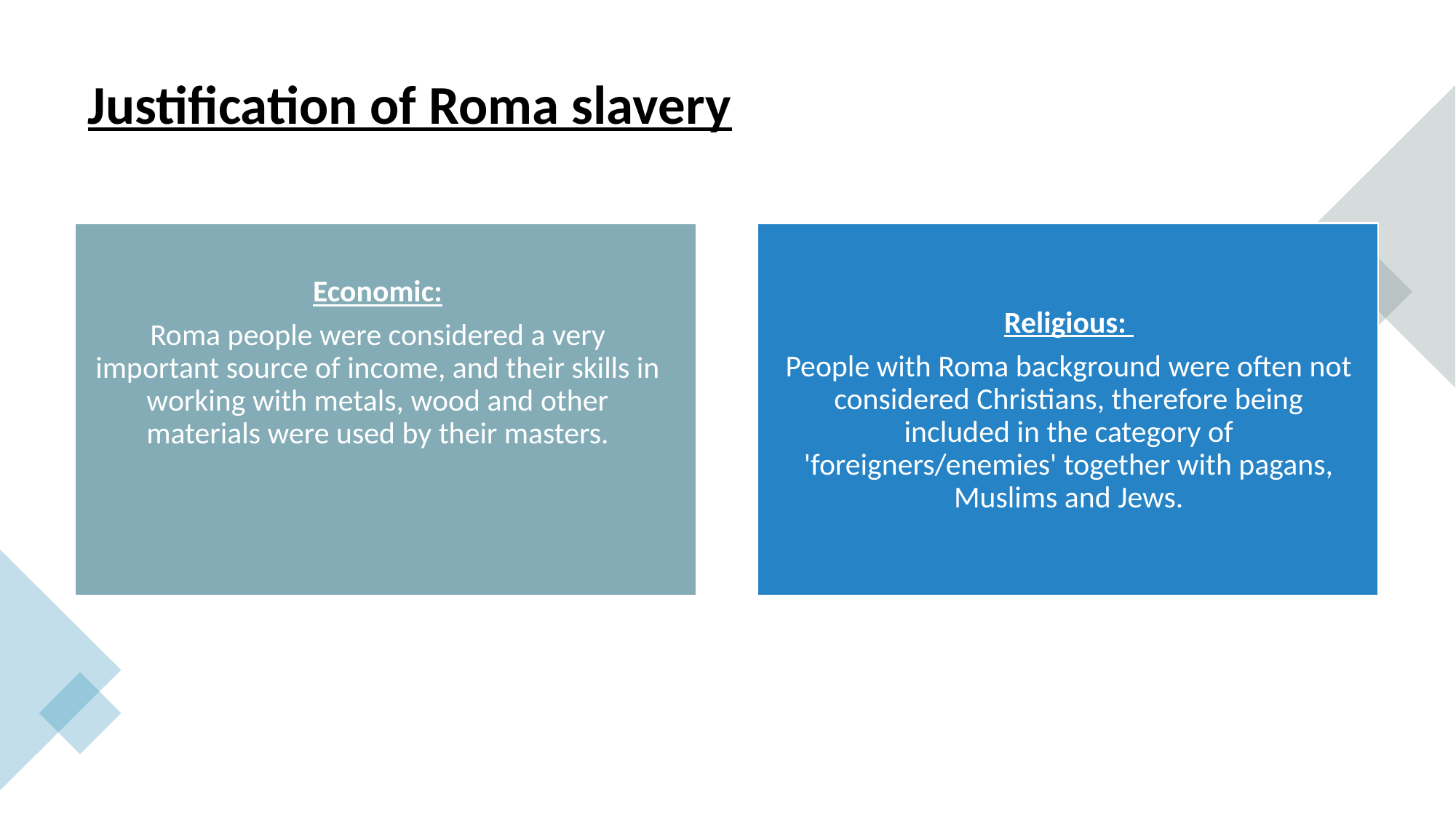

# Justification of Roma slavery

Economic:
Roma people were considered a very important source of income, and their skills in working with metals, wood and other materials were used by their masters.

Religious:
People with Roma background were often not considered Christians, therefore being included in the category of 'foreigners/enemies' together with pagans, Muslims and Jews.